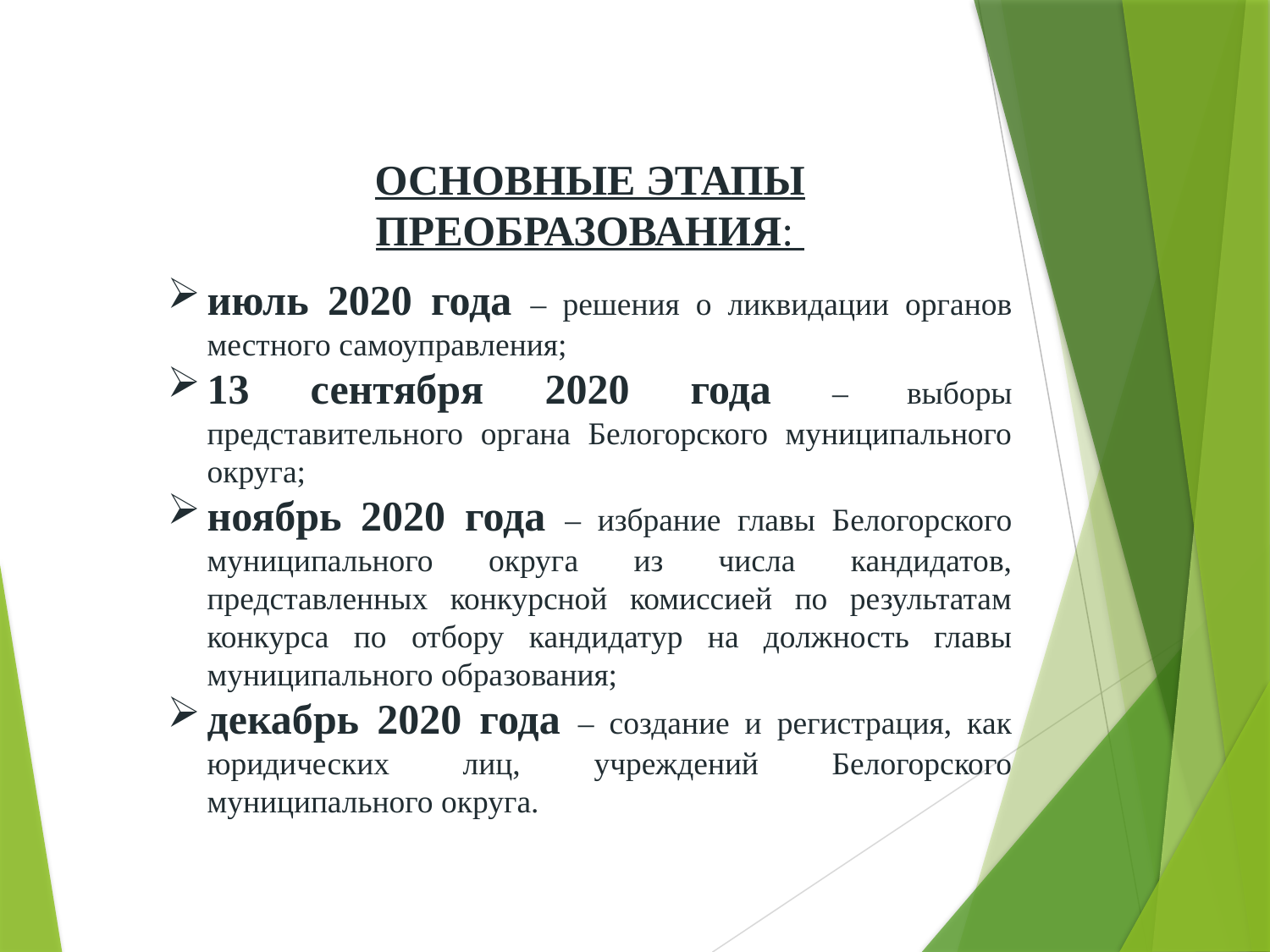

ОСНОВНЫЕ ЭТАПЫ ПРЕОБРАЗОВАНИЯ:

июль 2020 года – решения о ликвидации органов местного самоуправления;
13 сентября 2020 года – выборы представительного органа Белогорского муниципального округа;
ноябрь 2020 года – избрание главы Белогорского муниципального округа из числа кандидатов, представленных конкурсной комиссией по результатам конкурса по отбору кандидатур на должность главы муниципального образования;
декабрь 2020 года – создание и регистрация, как юридических лиц, учреждений Белогорского муниципального округа.